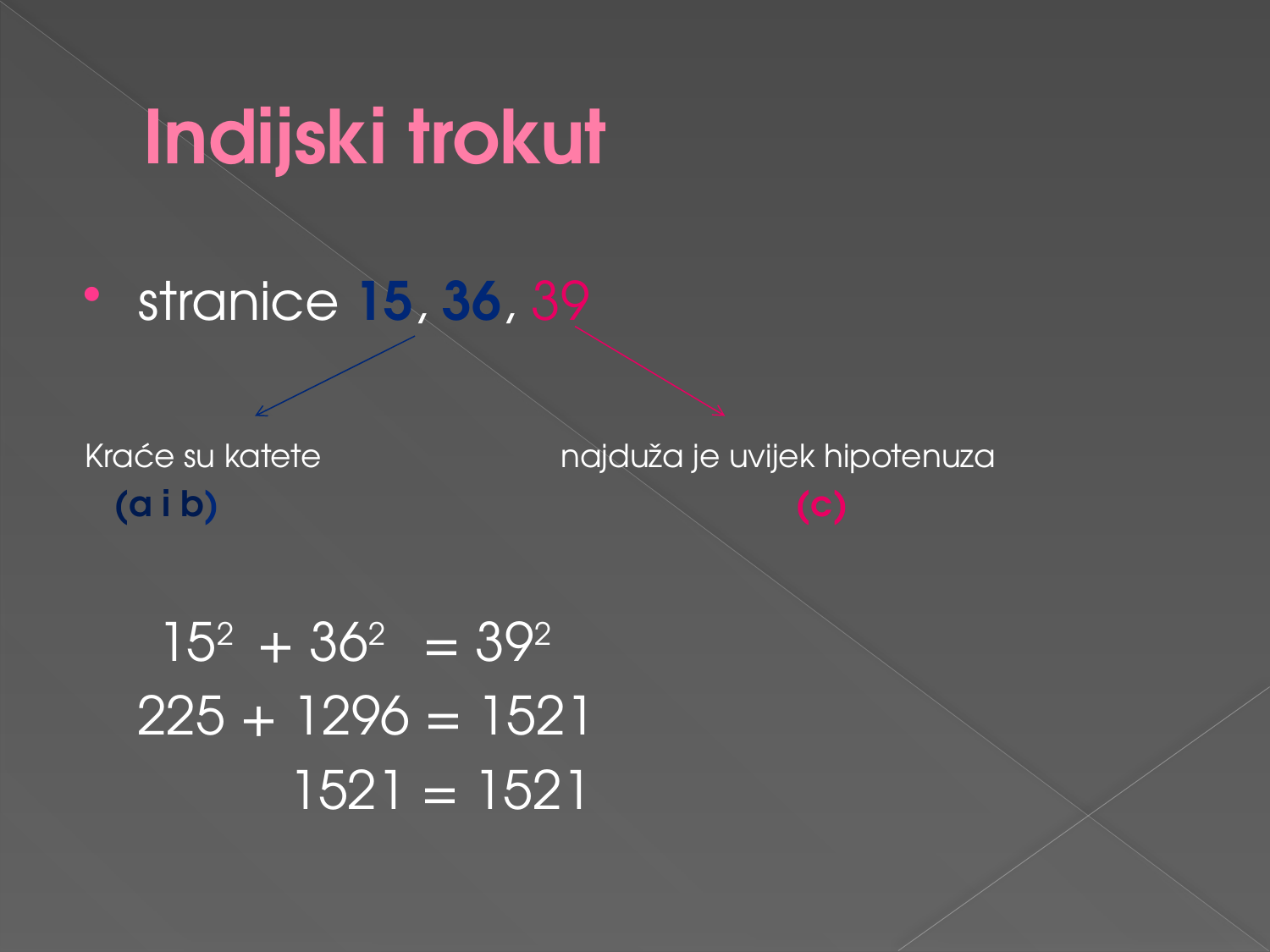

# Indijski trokut
stranice 15, 36, 39

Kraće su katete                           najduža je uvijek hipotenuza
   (a i b)                                                          (c)

     152  + 362   = 392
    225 + 1296 = 1521
              1521 = 1521